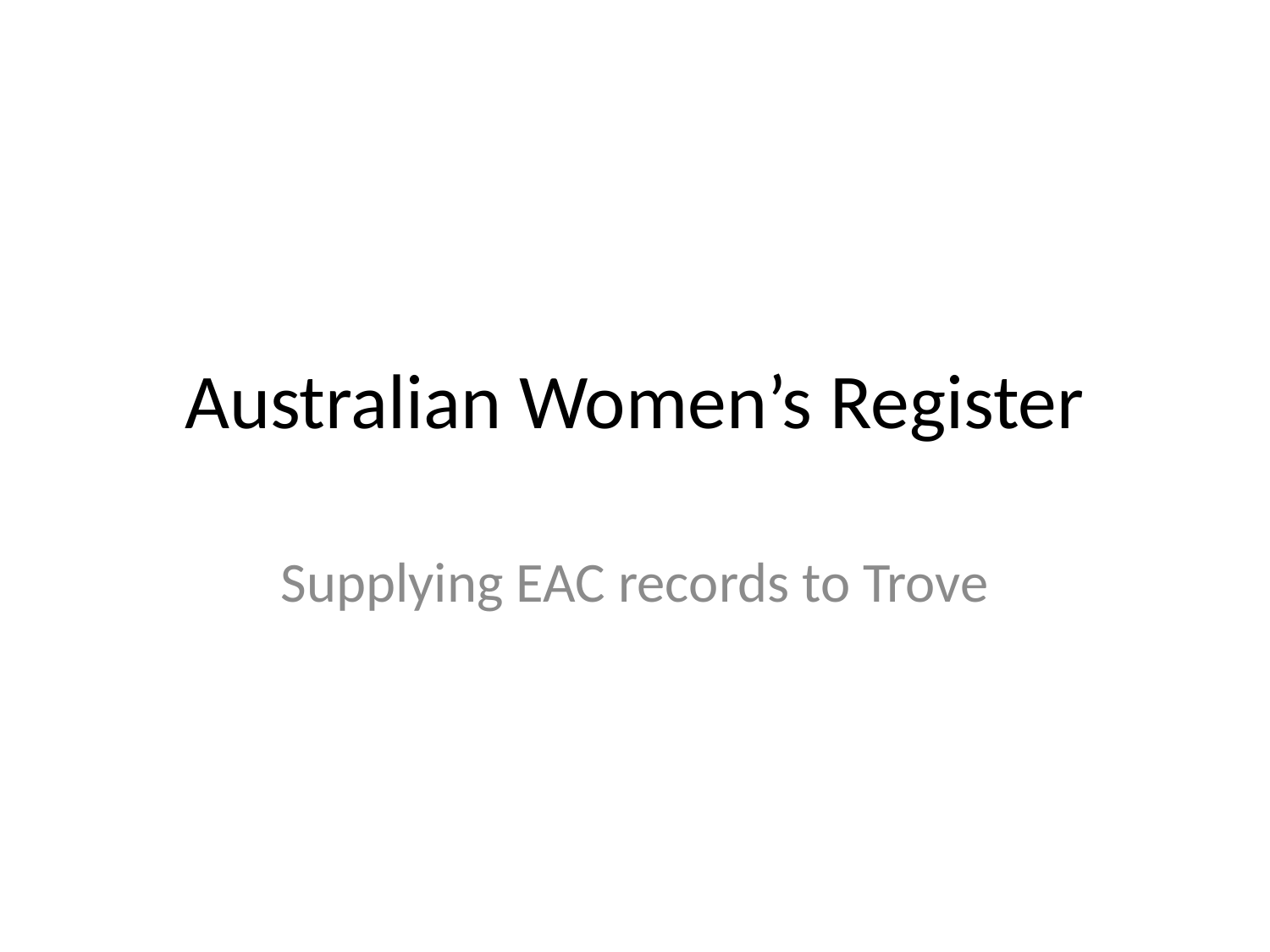

# Australian Women’s Register
Supplying EAC records to Trove